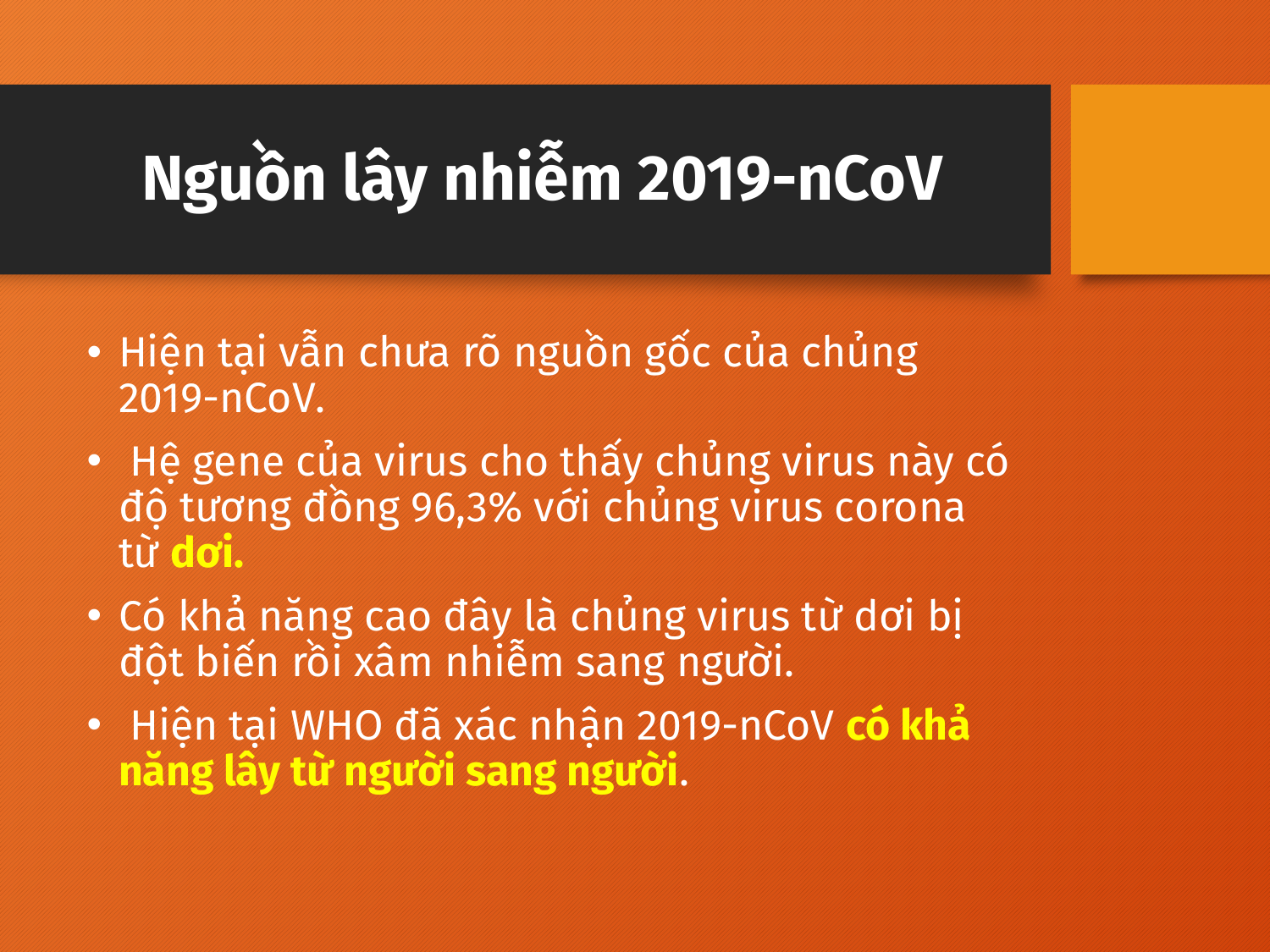

# Nguồn lây nhiễm 2019-nCoV
Hiện tại vẫn chưa rõ nguồn gốc của chủng 2019-nCoV.
 Hệ gene của virus cho thấy chủng virus này có độ tương đồng 96,3% với chủng virus corona từ dơi.
Có khả năng cao đây là chủng virus từ dơi bị đột biến rồi xâm nhiễm sang người.
 Hiện tại WHO đã xác nhận 2019-nCoV có khả năng lây từ người sang người.